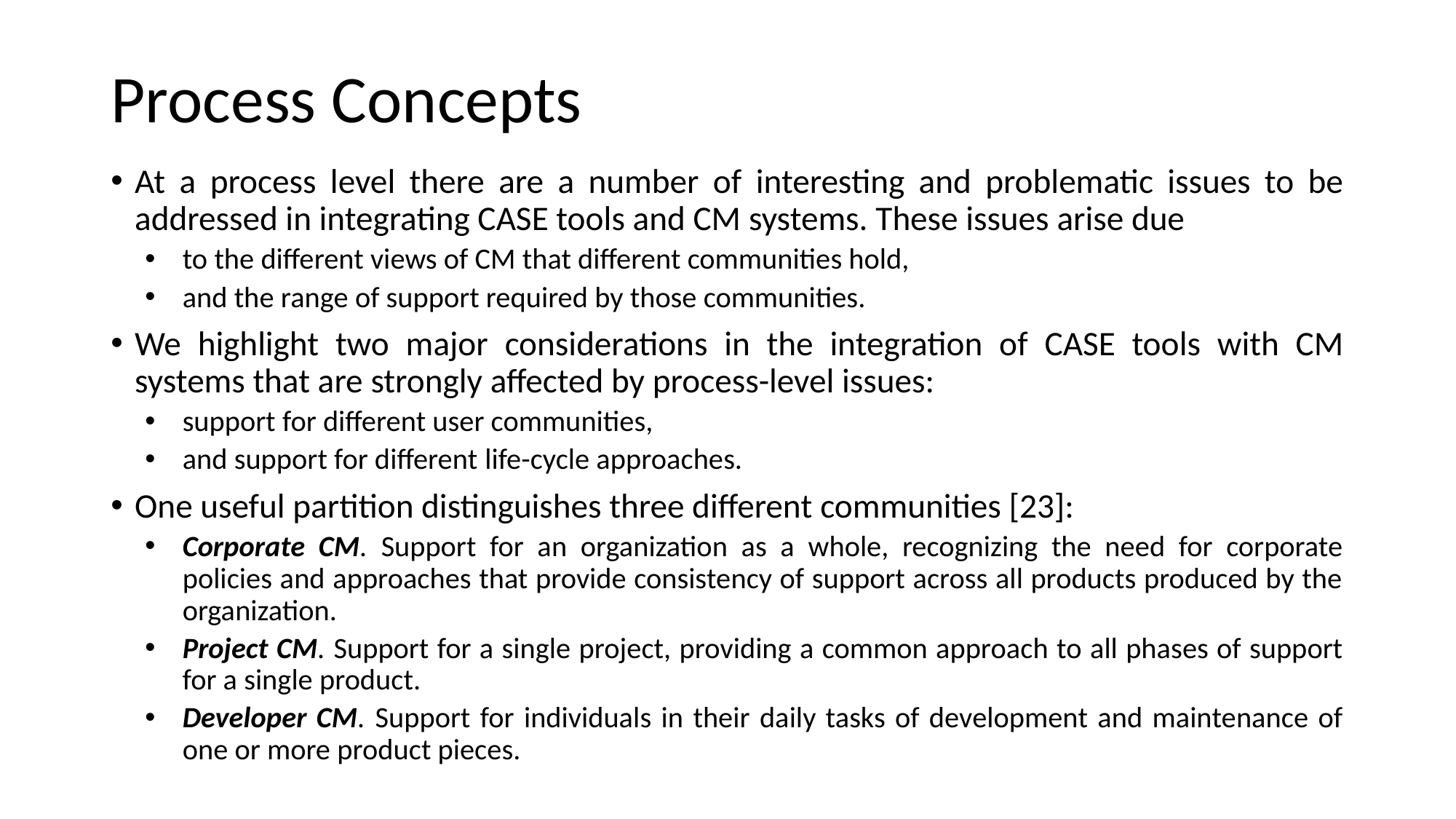

# Process Concepts
At a process level there are a number of interesting and problematic issues to be addressed in integrating CASE tools and CM systems. These issues arise due
to the different views of CM that different communities hold,
and the range of support required by those communities.
We highlight two major considerations in the integration of CASE tools with CM systems that are strongly affected by process-level issues:
support for different user communities,
and support for different life-cycle approaches.
One useful partition distinguishes three different communities [23]:
Corporate CM. Support for an organization as a whole, recognizing the need for corporate policies and approaches that provide consistency of support across all products produced by the organization.
Project CM. Support for a single project, providing a common approach to all phases of support for a single product.
Developer CM. Support for individuals in their daily tasks of development and maintenance of one or more product pieces.